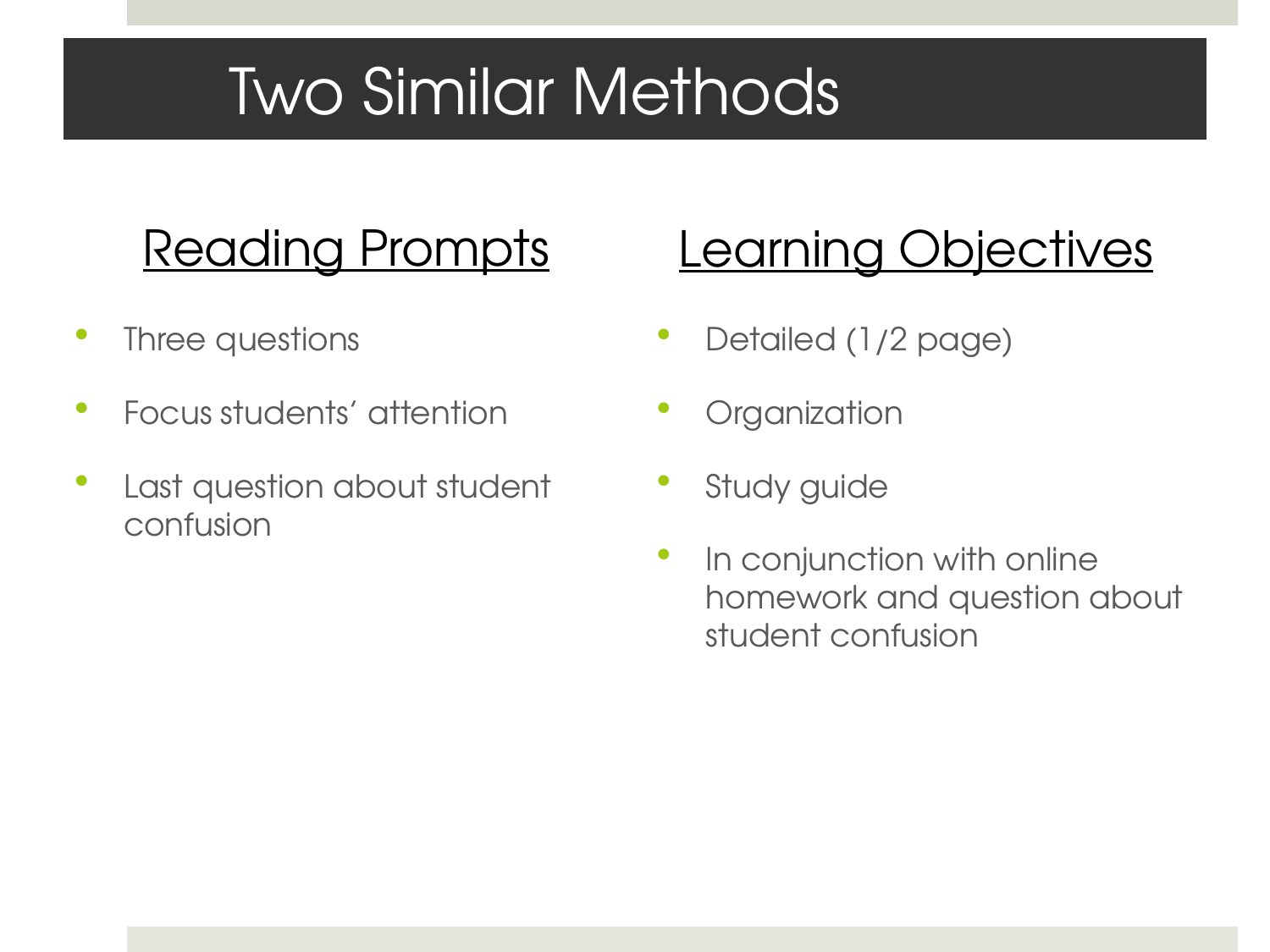

# Two Similar Methods
Reading Prompts
Learning Objectives
Three questions
Focus students’ attention
Last question about student confusion
Detailed (1/2 page)
Organization
Study guide
In conjunction with online homework and question about student confusion